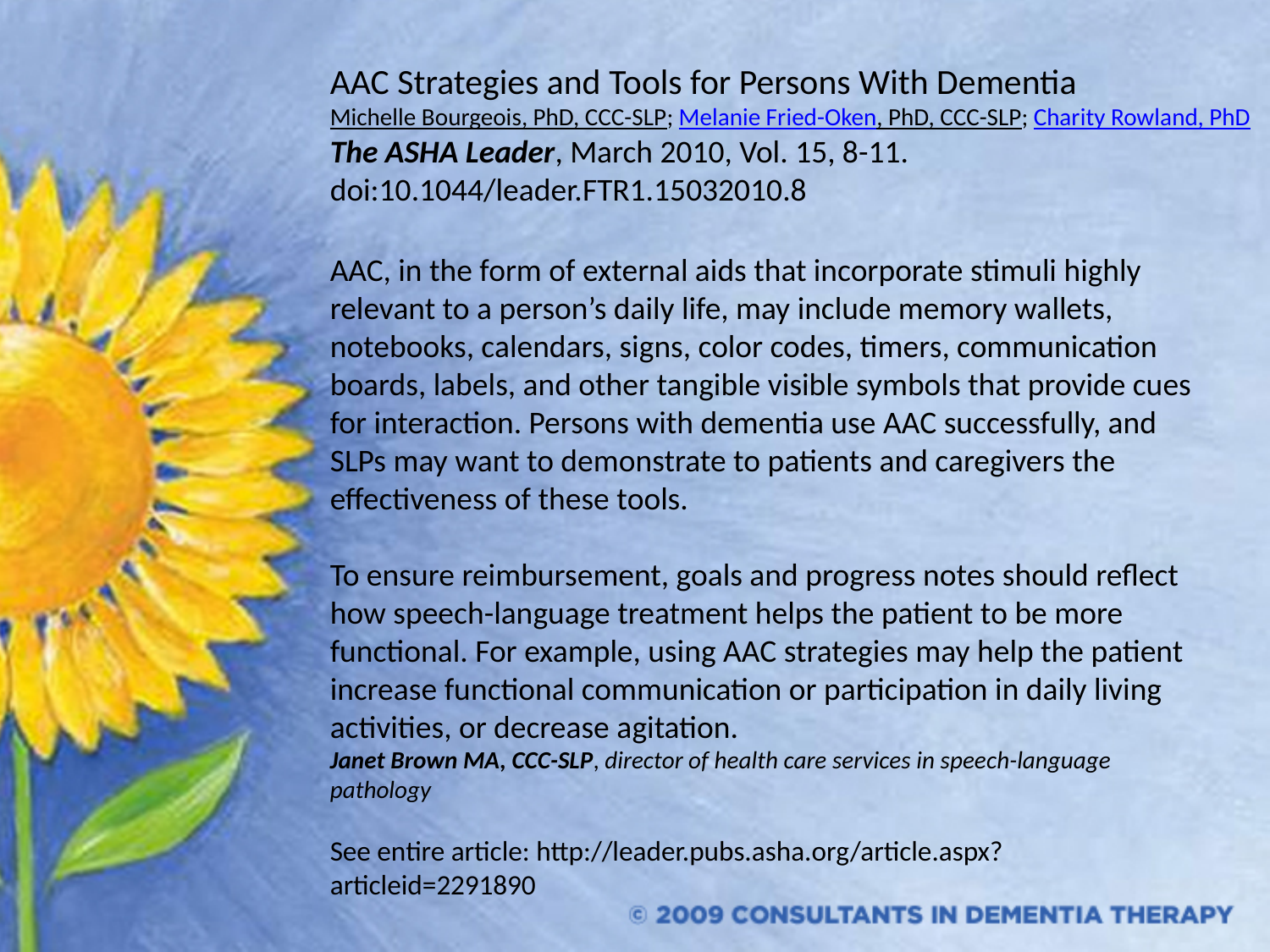

#
AAC Strategies and Tools for Persons With Dementia
Michelle Bourgeois, PhD, CCC-SLP; Melanie Fried-Oken, PhD, CCC-SLP; Charity Rowland, PhD
The ASHA Leader, March 2010, Vol. 15, 8-11. doi:10.1044/leader.FTR1.15032010.8
AAC, in the form of external aids that incorporate stimuli highly relevant to a person’s daily life, may include memory wallets, notebooks, calendars, signs, color codes, timers, communication boards, labels, and other tangible visible symbols that provide cues for interaction. Persons with dementia use AAC successfully, and SLPs may want to demonstrate to patients and caregivers the effectiveness of these tools.

To ensure reimbursement, goals and progress notes should reflect how speech-language treatment helps the patient to be more functional. For example, using AAC strategies may help the patient increase functional communication or participation in daily living activities, or decrease agitation.
Janet Brown MA, CCC-SLP, director of health care services in speech-language pathology

See entire article: http://leader.pubs.asha.org/article.aspx?articleid=2291890